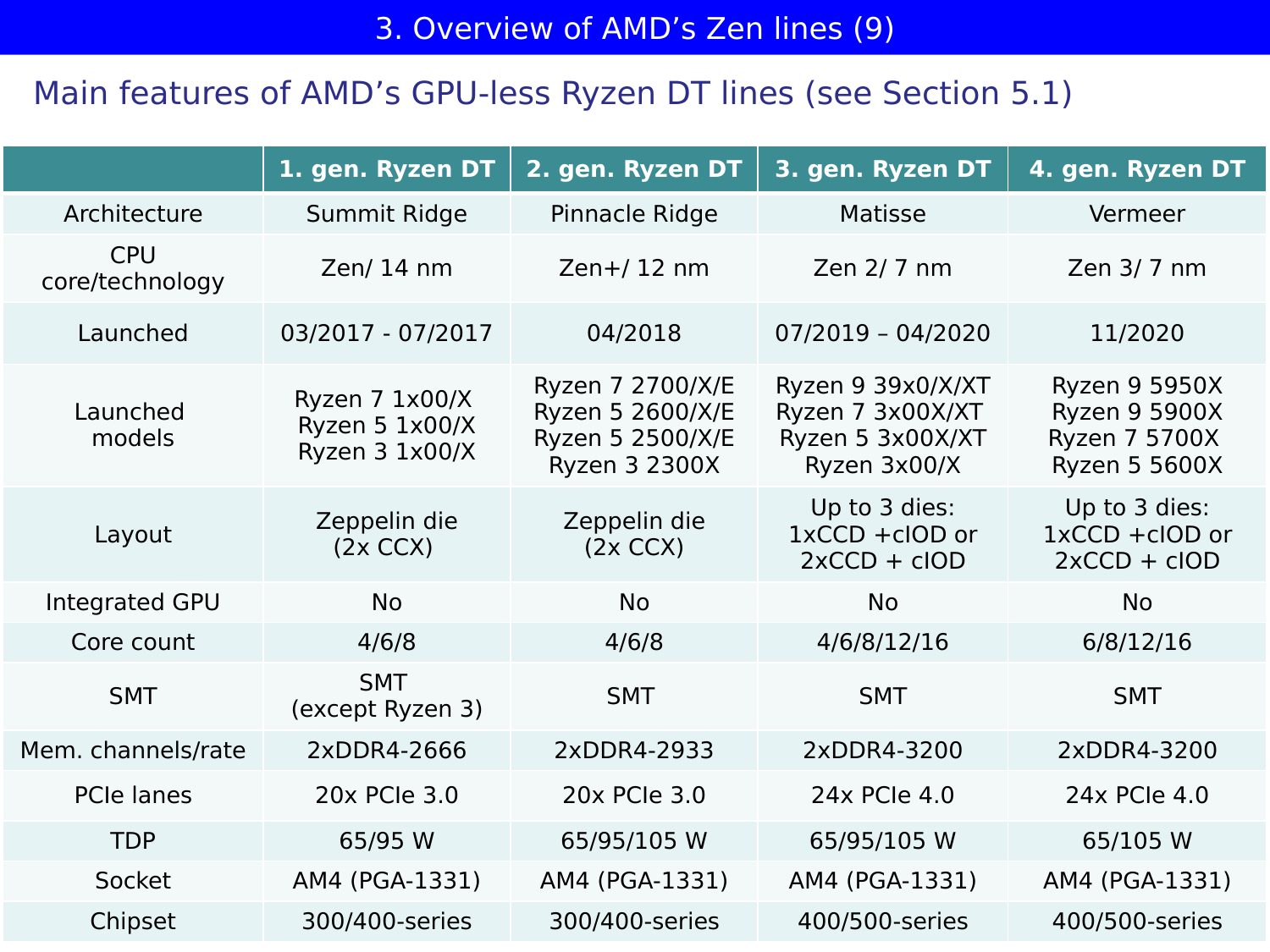

# 3. Overview of AMD’s Zen lines (9)
Main features of AMD’s GPU-less Ryzen DT lines (see Section 5.1)
|  | 1. gen. Ryzen DT | 2. gen. Ryzen DT | 3. gen. Ryzen DT | 4. gen. Ryzen DT |
| --- | --- | --- | --- | --- |
| Architecture | Summit Ridge | Pinnacle Ridge | Matisse | Vermeer |
| CPU core/technology | Zen/ 14 nm | Zen+/ 12 nm | Zen 2/ 7 nm | Zen 3/ 7 nm |
| Launched | 03/2017 - 07/2017 | 04/2018 | 07/2019 – 04/2020 | 11/2020 |
| Launched models | Ryzen 7 1x00/X Ryzen 5 1x00/X Ryzen 3 1x00/X | Ryzen 7 2700/X/E Ryzen 5 2600/X/E Ryzen 5 2500/X/E Ryzen 3 2300X | Ryzen 9 39x0/X/XT Ryzen 7 3x00X/XT Ryzen 5 3x00X/XT Ryzen 3x00/X | Ryzen 9 5950X Ryzen 9 5900X Ryzen 7 5700X Ryzen 5 5600X |
| Layout | Zeppelin die (2x CCX) | Zeppelin die (2x CCX) | Up to 3 dies: 1xCCD +cIOD or 2xCCD + cIOD | Up to 3 dies: 1xCCD +cIOD or 2xCCD + cIOD |
| Integrated GPU | No | No | No | No |
| Core count | 4/6/8 | 4/6/8 | 4/6/8/12/16 | 6/8/12/16 |
| SMT | SMT (except Ryzen 3) | SMT | SMT | SMT |
| Mem. channels/rate | 2xDDR4-2666 | 2xDDR4-2933 | 2xDDR4-3200 | 2xDDR4-3200 |
| PCIe lanes | 20x PCIe 3.0 | 20x PCIe 3.0 | 24x PCIe 4.0 | 24x PCIe 4.0 |
| TDP | 65/95 W | 65/95/105 W | 65/95/105 W | 65/105 W |
| Socket | AM4 (PGA-1331) | AM4 (PGA-1331) | AM4 (PGA-1331) | AM4 (PGA-1331) |
| Chipset | 300/400-series | 300/400-series | 400/500-series | 400/500-series |